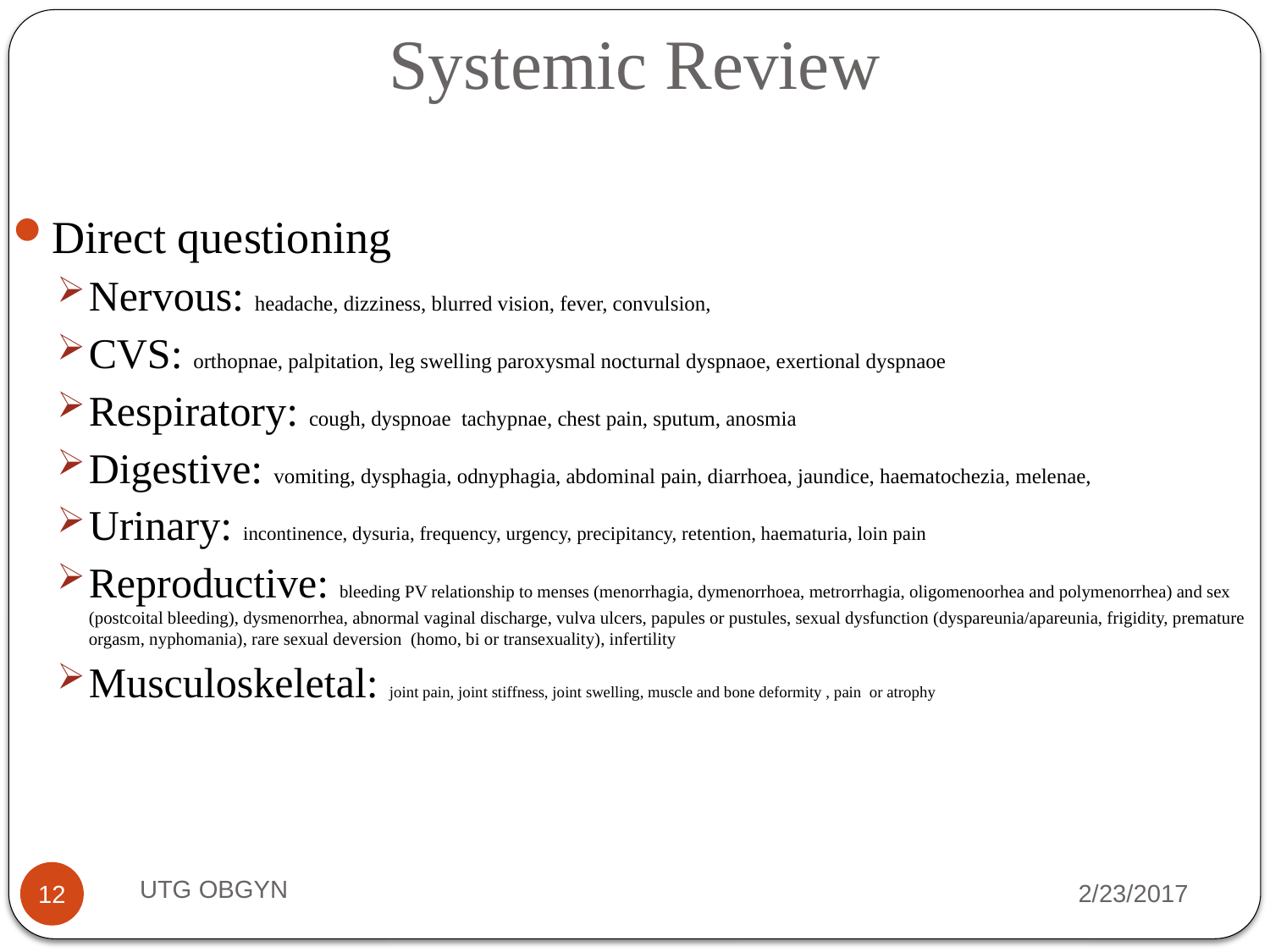

# Systemic Review
Direct questioning
Nervous: headache, dizziness, blurred vision, fever, convulsion,
CVS: orthopnae, palpitation, leg swelling paroxysmal nocturnal dyspnaoe, exertional dyspnaoe
Respiratory: cough, dyspnoae  tachypnae, chest pain, sputum, anosmia
Digestive: vomiting, dysphagia, odnyphagia, abdominal pain, diarrhoea, jaundice, haematochezia, melenae,
Urinary: incontinence, dysuria, frequency, urgency, precipitancy, retention, haematuria, loin pain
Reproductive: bleeding PV relationship to menses (menorrhagia, dymenorrhoea, metrorrhagia, oligomenoorhea and polymenorrhea) and sex (postcoital bleeding), dysmenorrhea, abnormal vaginal discharge, vulva ulcers, papules or pustules, sexual dysfunction (dyspareunia/apareunia, frigidity, premature orgasm, nyphomania), rare sexual deversion  (homo, bi or transexuality), infertility
Musculoskeletal: joint pain, joint stiffness, joint swelling, muscle and bone deformity , pain  or atrophy

UTG OBGYN
2/23/2017
12